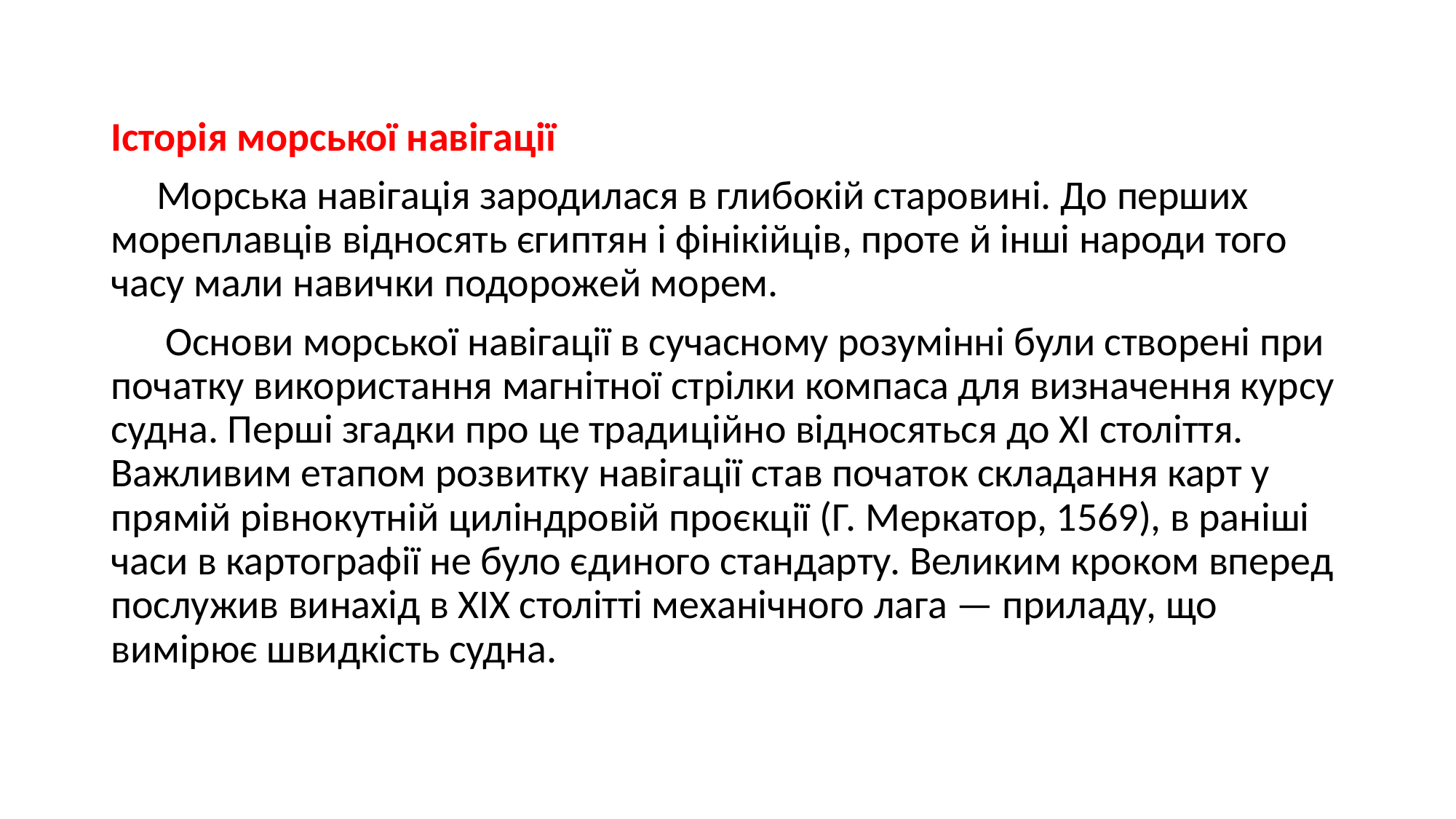

Історія морської навігації
     Морська навігація зародилася в глибокій старовині. До перших мореплавців відносять єгиптян і фінікійців, проте й інші народи того часу мали навички подорожей морем.
      Основи морської навігації в сучасному розумінні були створені при початку використання магнітної стрілки компаса для визначення курсу судна. Перші згадки про це традиційно відносяться до XI століття. Важливим етапом розвитку навігації став початок складання карт у прямій рівнокутній циліндровій проєкції (Г. Меркатор, 1569), в раніші часи в картографії не було єдиного стандарту. Великим кроком вперед послужив винахід в XIX столітті механічного лага — приладу, що вимірює швидкість судна.